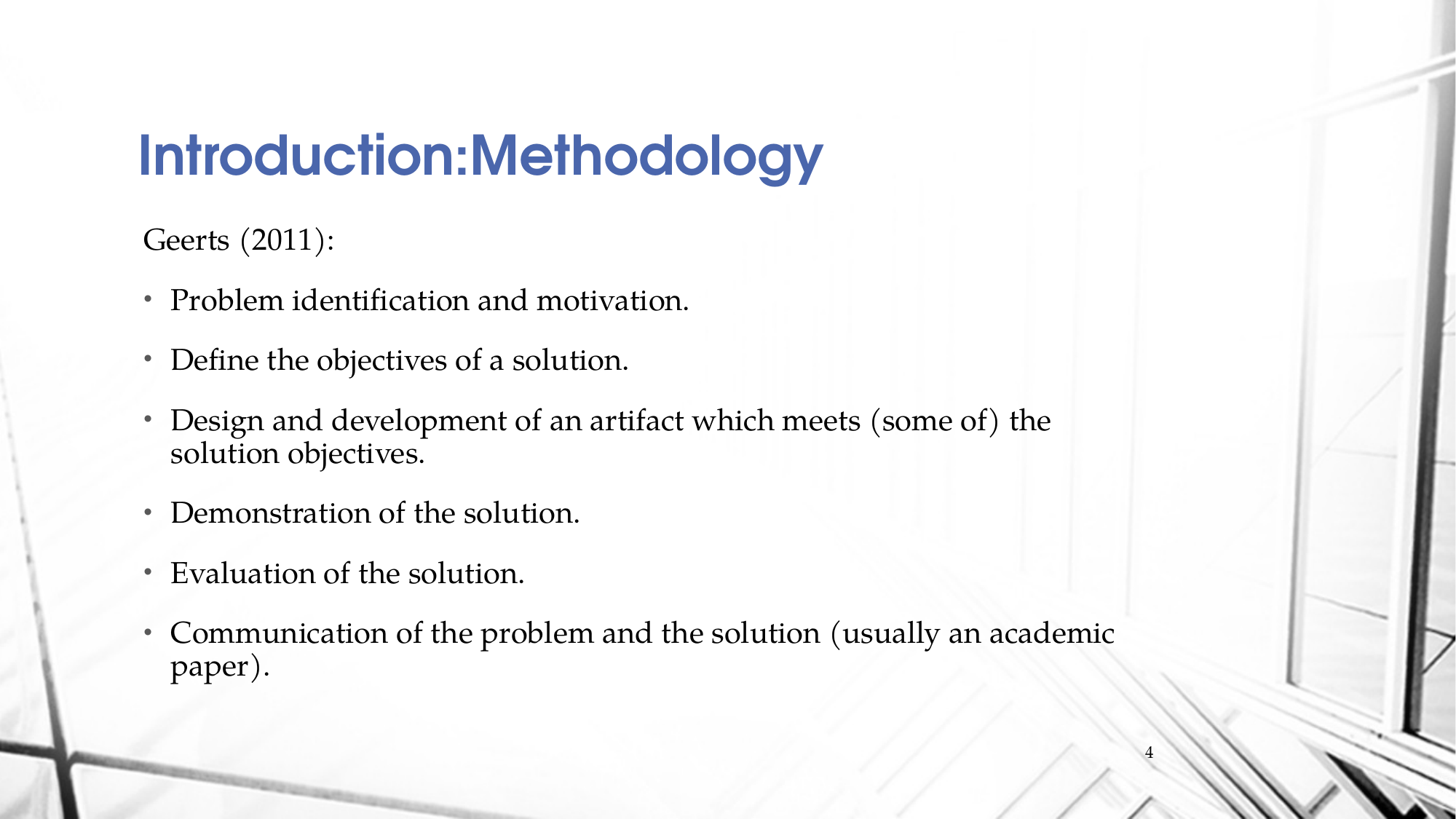

# Introduction:Methodology
Geerts (2011):
Problem identification and motivation.
Define the objectives of a solution.
Design and development of an artifact which meets (some of) the solution objectives.
Demonstration of the solution.
Evaluation of the solution.
Communication of the problem and the solution (usually an academic paper).

4